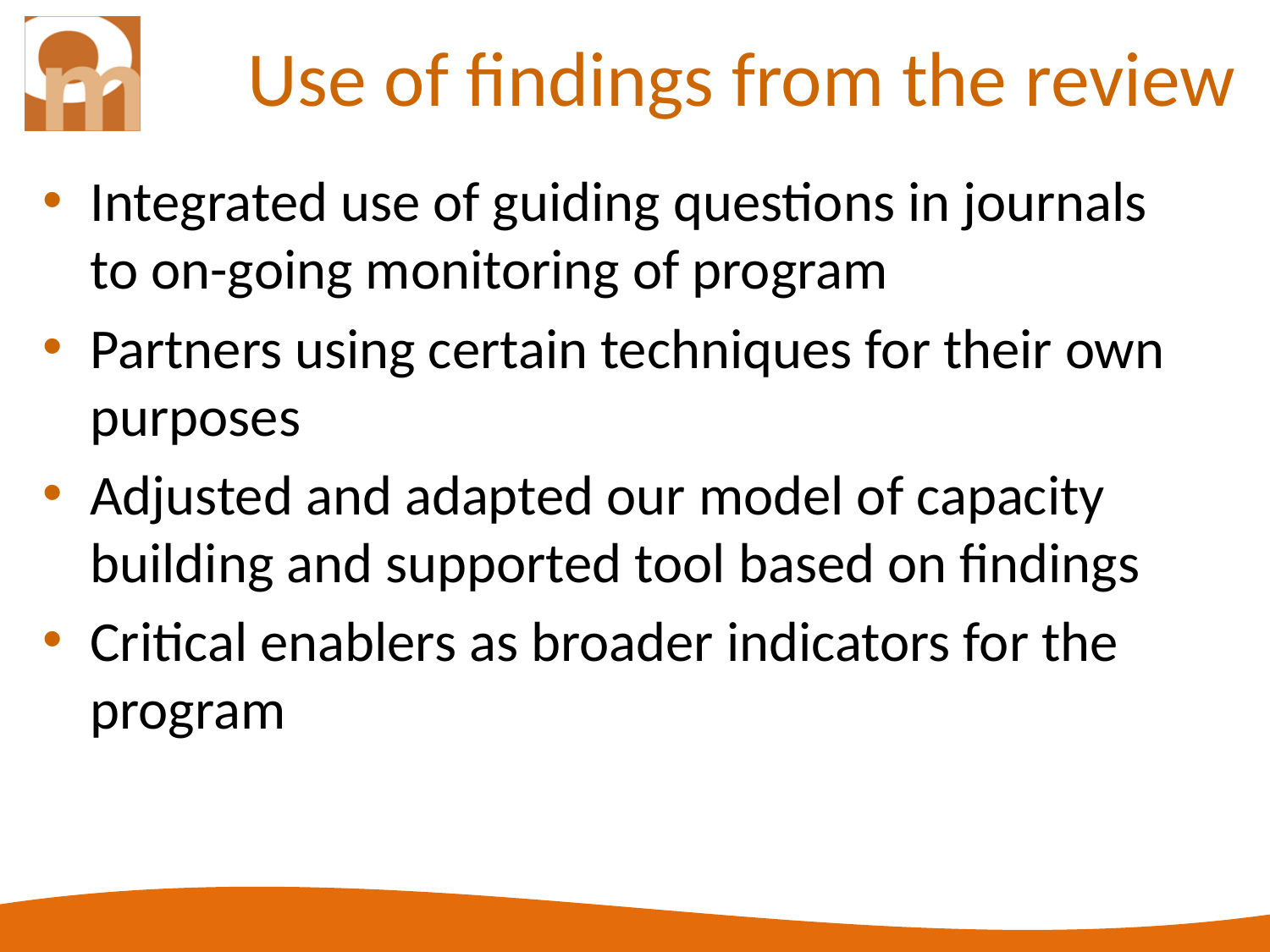

# Use of findings from the review
Integrated use of guiding questions in journals to on-going monitoring of program
Partners using certain techniques for their own purposes
Adjusted and adapted our model of capacity building and supported tool based on findings
Critical enablers as broader indicators for the program